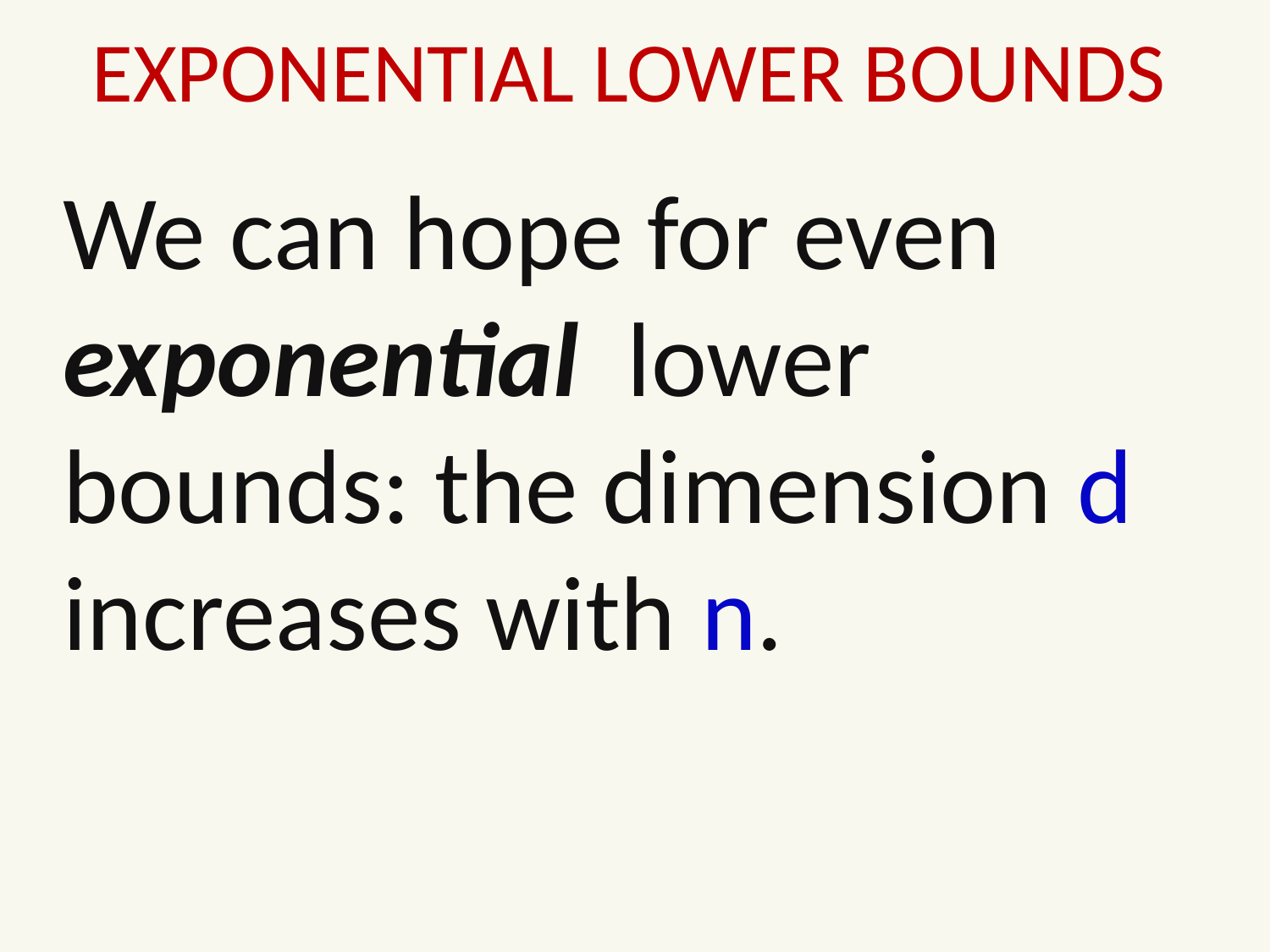

# Exponential lower bounds
We can hope for even exponential  lower bounds: the dimension d increases with n.

31